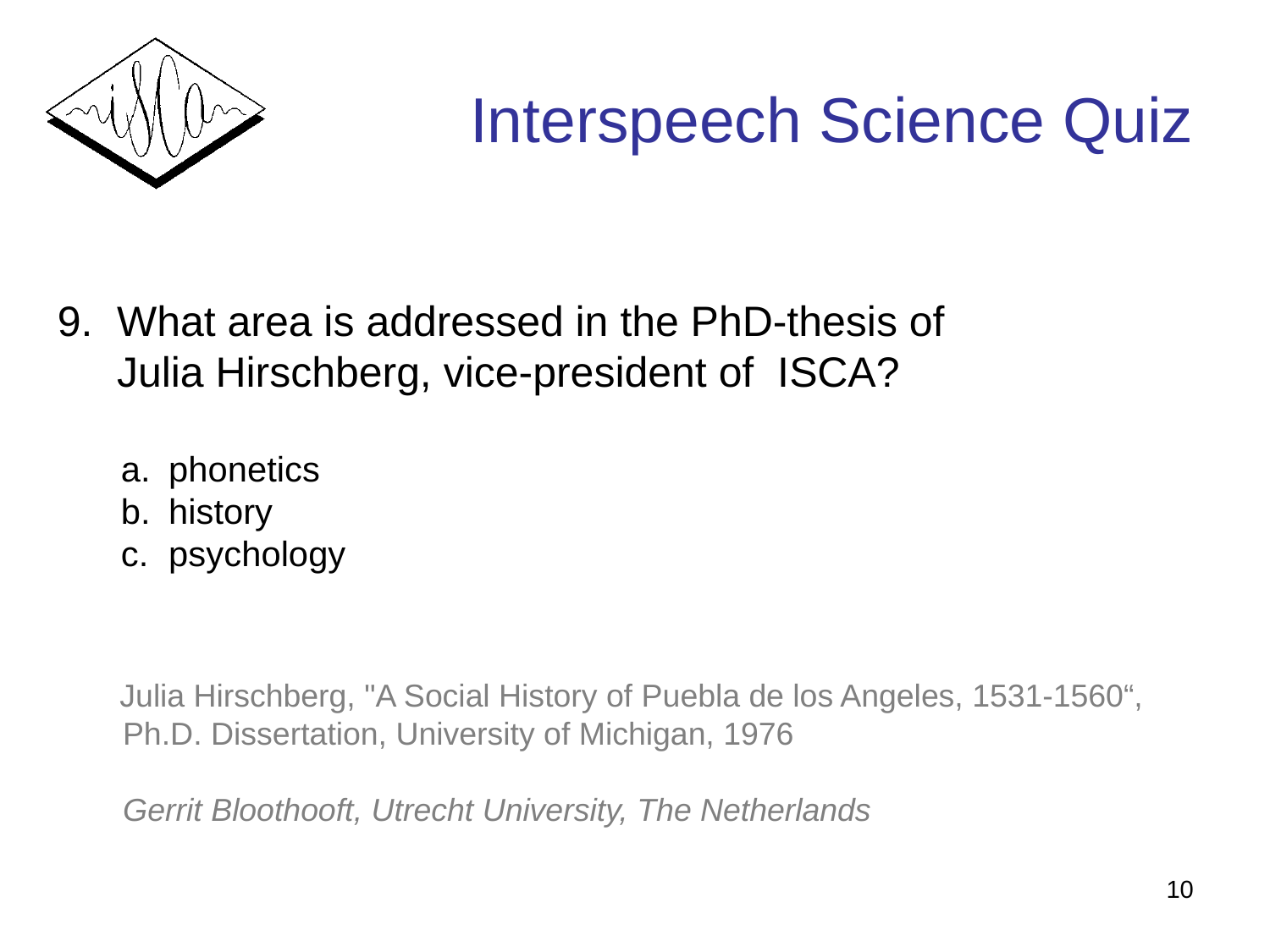

# Interspeech Science Quiz

 What area is addressed in the PhD-thesis of
 Julia Hirschberg, vice-president of  ISCA?

phonetics
history
psychology

       Julia Hirschberg, "A Social History of Puebla de los Angeles, 1531-1560“,
  Ph.D. Dissertation, University of Michigan, 1976

 	  Gerrit Bloothooft, Utrecht University, The Netherlands
10